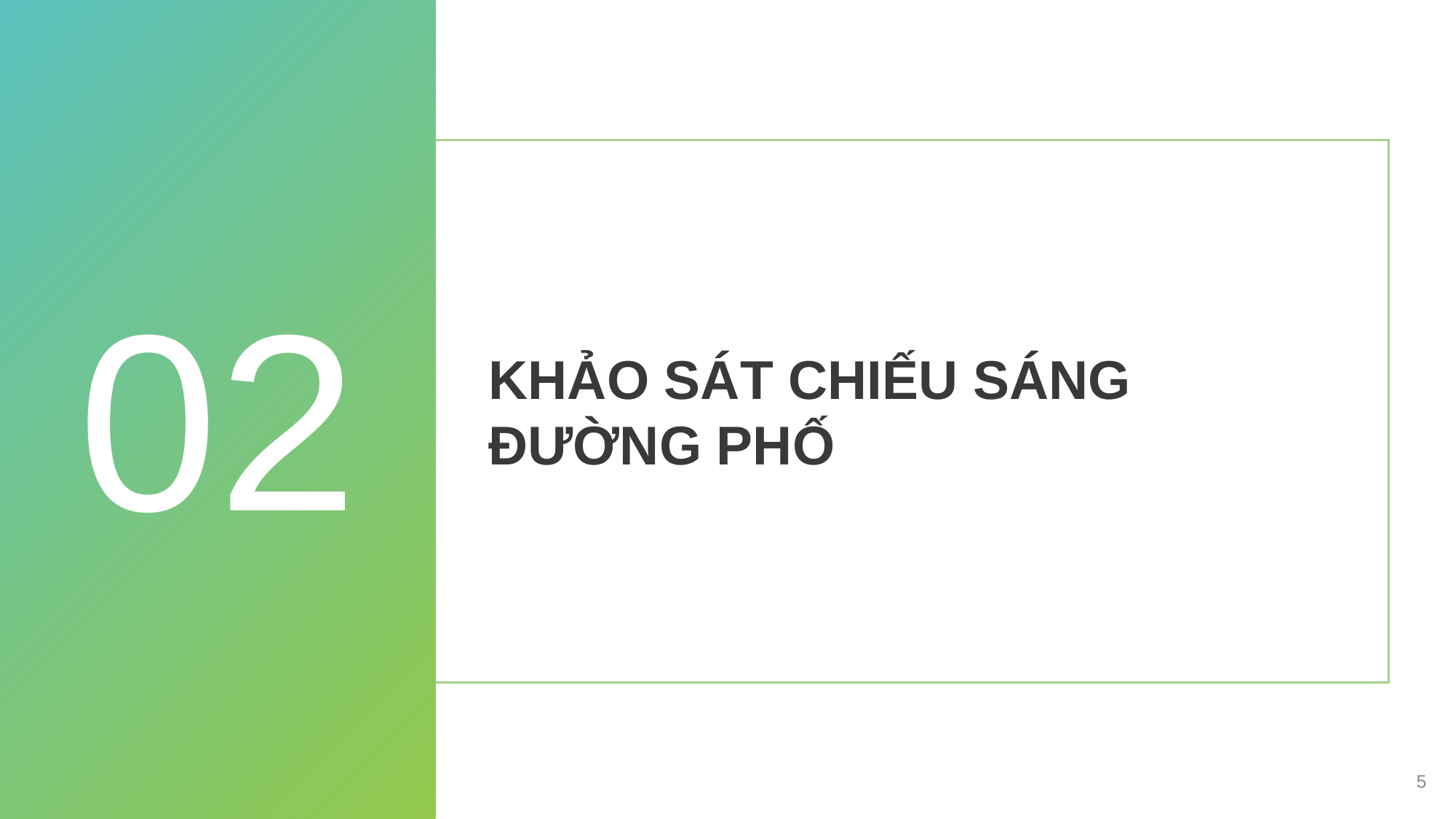

02
KHẢO SÁT CHIẾU SÁNG
ĐƯỜNG PHỐ
5